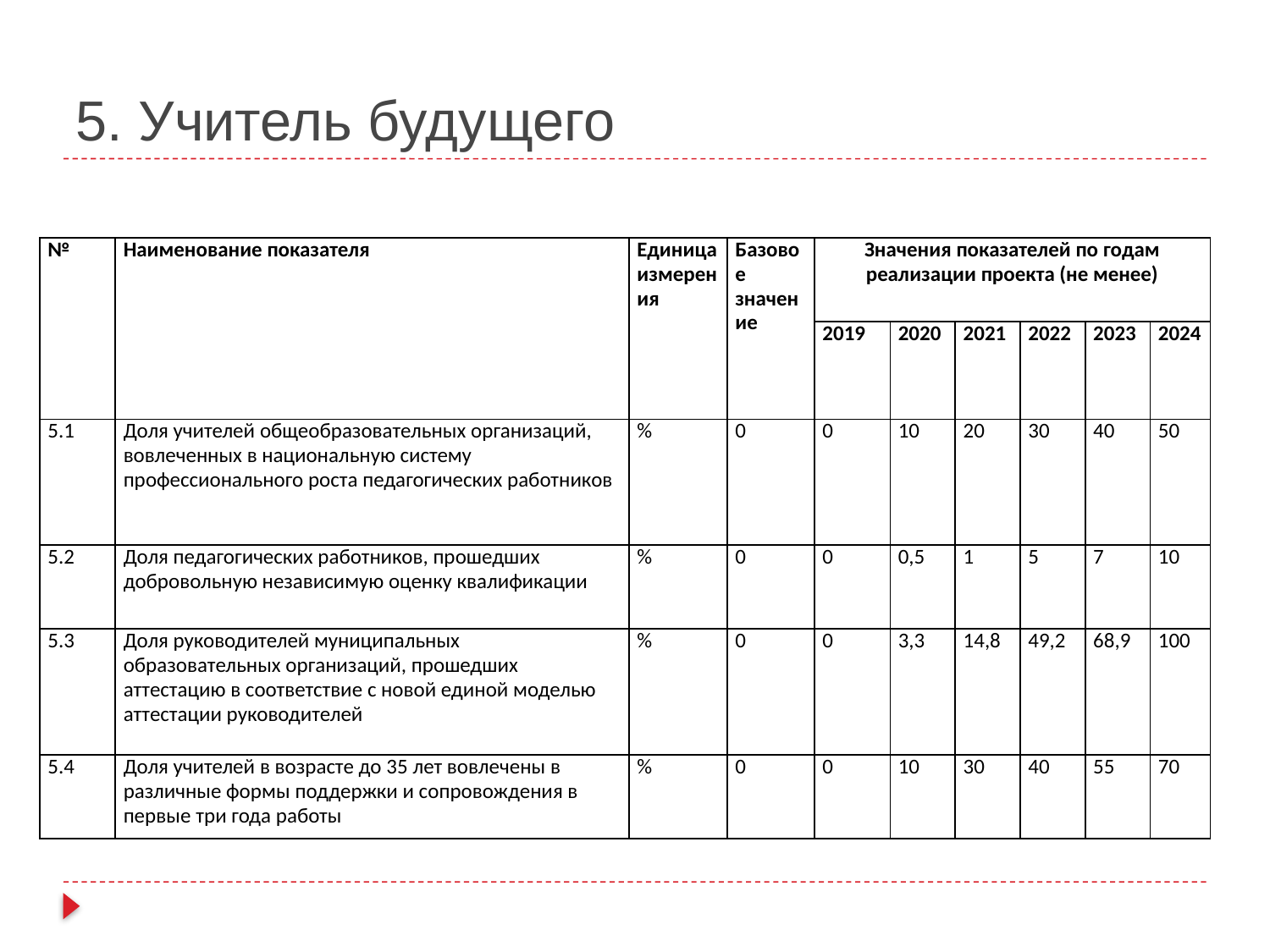

# 5. Учитель будущего
| № | Наименование показателя | Единица измерения | Базовое значение | Значения показателей по годам реализации проекта (не менее) |  |  |  |  |  |
| --- | --- | --- | --- | --- | --- | --- | --- | --- | --- |
|  |  |  |  | 2019 | 2020 | 2021 | 2022 | 2023 | 2024 |
| 5.1 | Доля учителей общеобразовательных организаций, вовлеченных в национальную систему профессионального роста педагогических работников | % | 0 | 0 | 10 | 20 | 30 | 40 | 50 |
| 5.2 | Доля педагогических работников, прошедших добровольную независимую оценку квалификации | % | 0 | 0 | 0,5 | 1 | 5 | 7 | 10 |
| 5.3 | Доля руководителей муниципальных образовательных организаций, прошедших аттестацию в соответствие с новой единой моделью аттестации руководителей | % | 0 | 0 | 3,3 | 14,8 | 49,2 | 68,9 | 100 |
| 5.4 | Доля учителей в возрасте до 35 лет вовлечены в различные формы поддержки и сопровождения в первые три года работы | % | 0 | 0 | 10 | 30 | 40 | 55 | 70 |